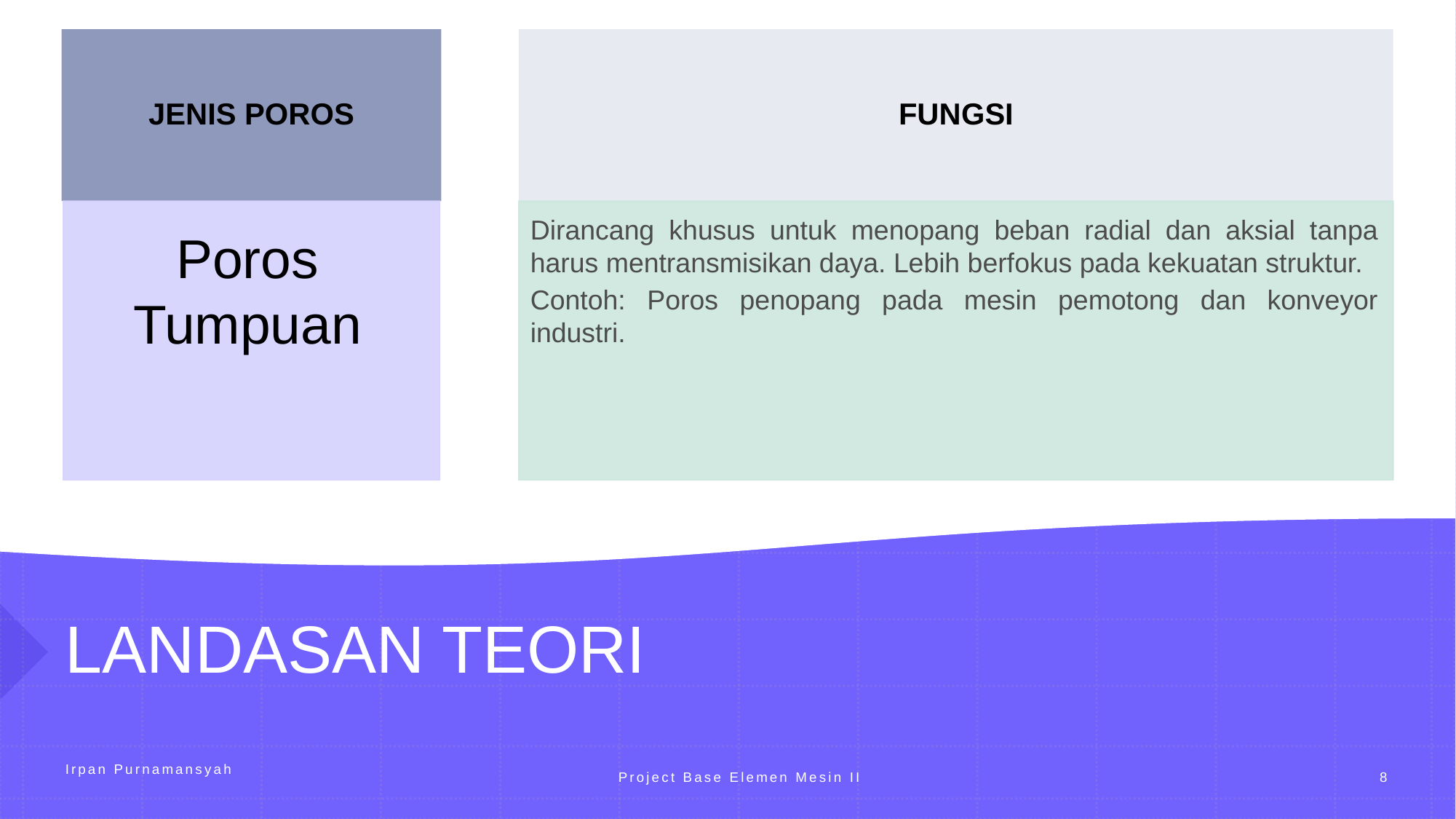

JENIS POROS
Poros Tumpuan
FUNGSI
Dirancang khusus untuk menopang beban radial dan aksial tanpa harus mentransmisikan daya. Lebih berfokus pada kekuatan struktur.
Contoh: Poros penopang pada mesin pemotong dan konveyor industri.
# LANDASAN TEORI
Project Base Elemen Mesin II
Irpan Purnamansyah

8